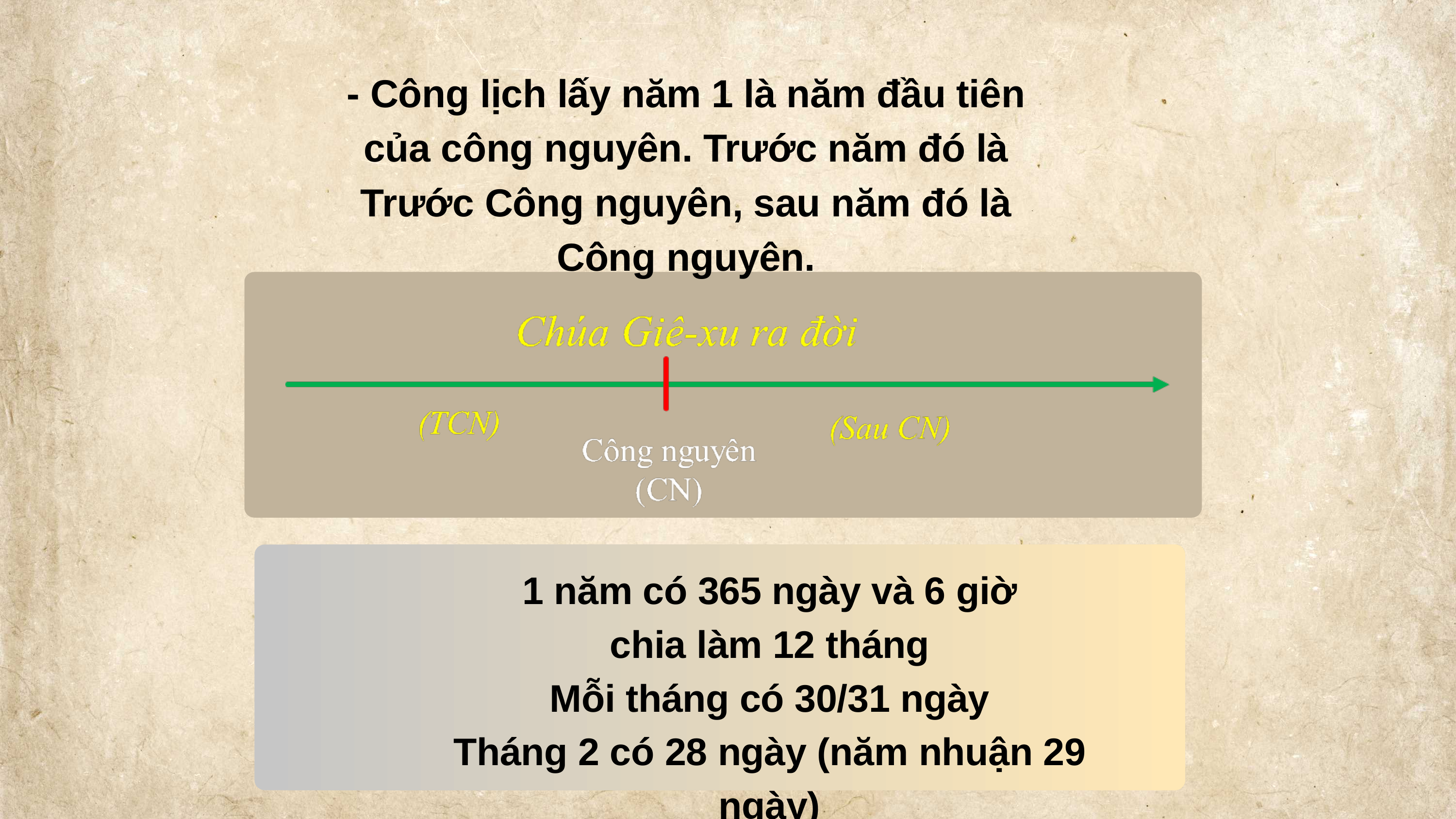

- Công lịch lấy năm 1 là năm đầu tiên của công nguyên. Trước năm đó là Trước Công nguyên, sau năm đó là Công nguyên.

1 năm có 365 ngày và 6 giờ
chia làm 12 tháng
Mỗi tháng có 30/31 ngày
Tháng 2 có 28 ngày (năm nhuận 29 ngày)